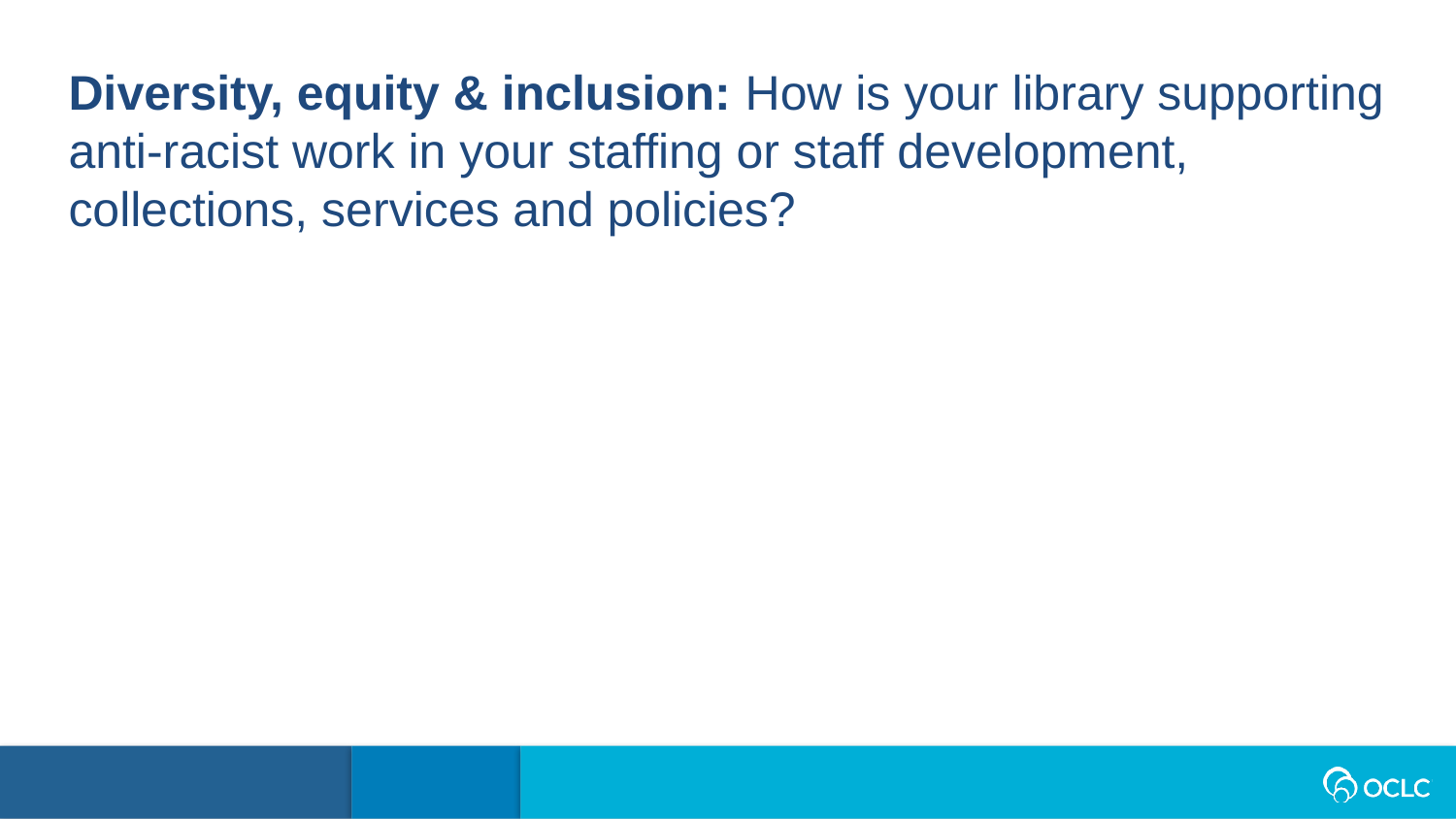

Diversity, equity & inclusion: How is your library supporting anti-racist work in your staffing or staff development, collections, services and policies?